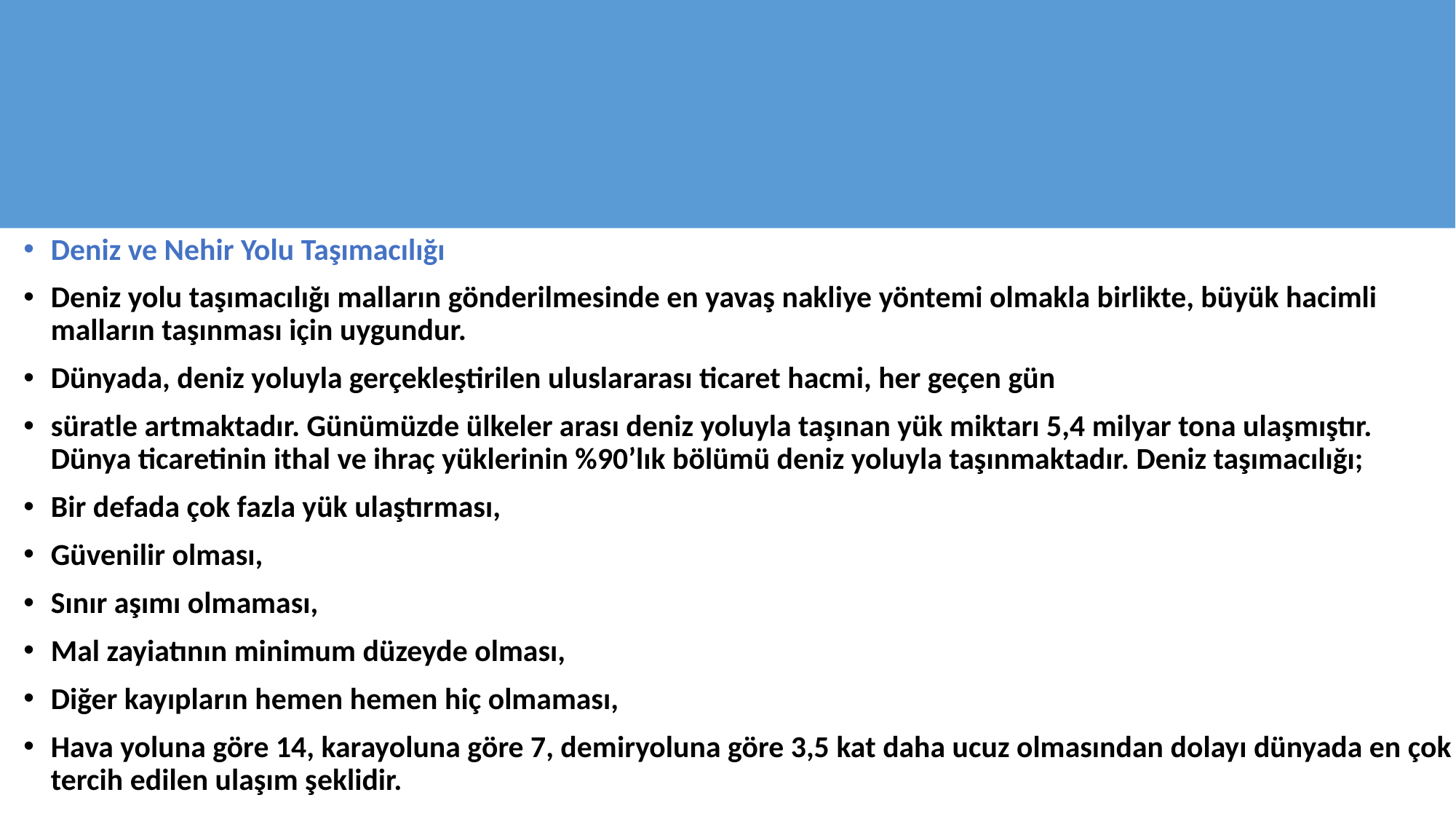

Deniz ve Nehir Yolu Taşımacılığı
Deniz yolu taşımacılığı malların gönderilmesinde en yavaş nakliye yöntemi olmakla birlikte, büyük hacimli malların taşınması için uygundur.
Dünyada, deniz yoluyla gerçekleştirilen uluslararası ticaret hacmi, her geçen gün
süratle artmaktadır. Günümüzde ülkeler arası deniz yoluyla taşınan yük miktarı 5,4 milyar tona ulaşmıştır. Dünya ticaretinin ithal ve ihraç yüklerinin %90’lık bölümü deniz yoluyla taşınmaktadır. Deniz taşımacılığı;
Bir defada çok fazla yük ulaştırması,
Güvenilir olması,
Sınır aşımı olmaması,
Mal zayiatının minimum düzeyde olması,
Diğer kayıpların hemen hemen hiç olmaması,
Hava yoluna göre 14, karayoluna göre 7, demiryoluna göre 3,5 kat daha ucuz olmasından dolayı dünyada en çok tercih edilen ulaşım şeklidir.